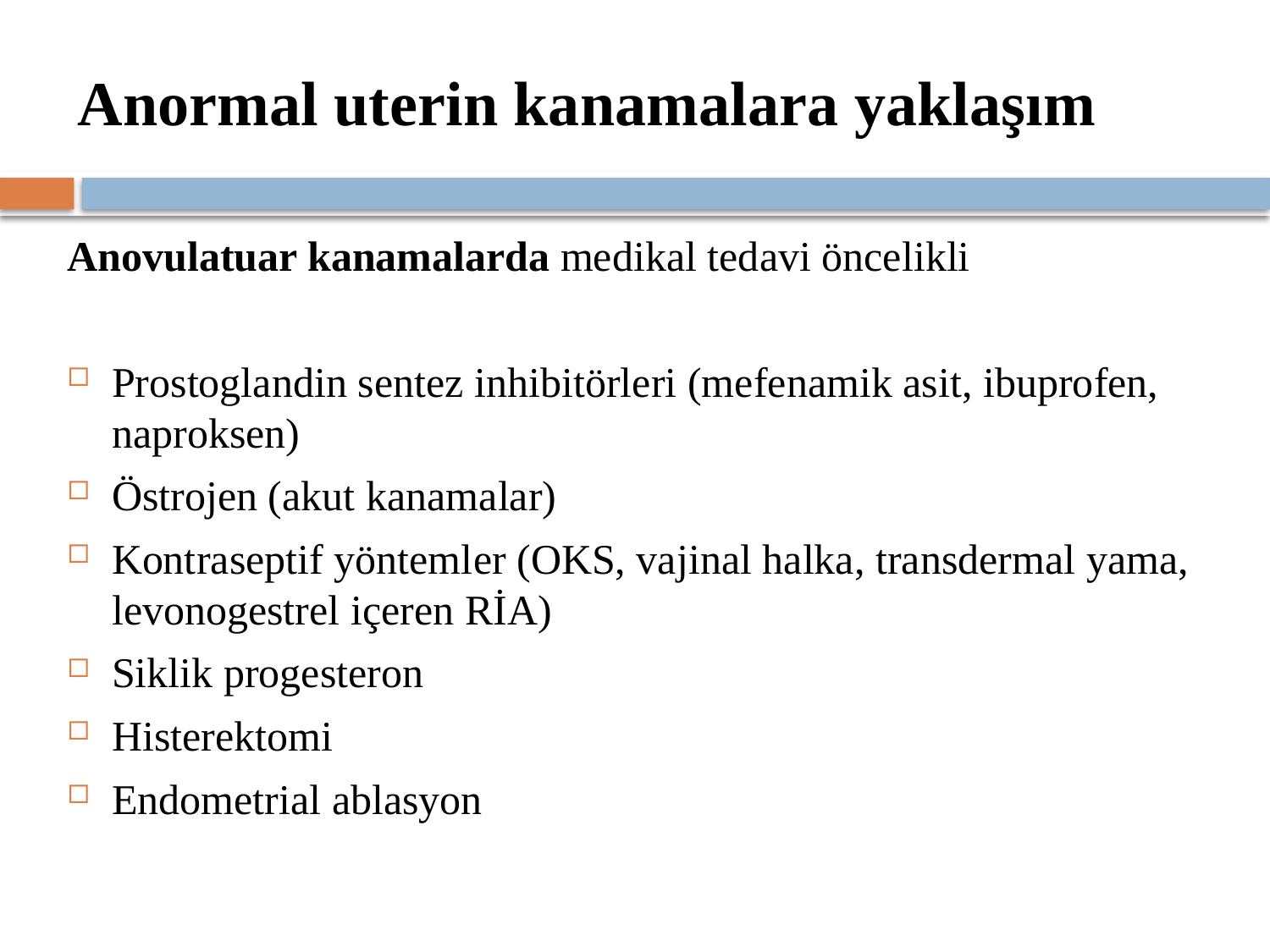

# Anormal uterin kanamalara yaklaşım
Anovulatuar kanamalarda medikal tedavi öncelikli

Prostoglandin sentez inhibitörleri (mefenamik asit, ibuprofen, naproksen)
Östrojen (akut kanamalar)
Kontraseptif yöntemler (OKS, vajinal halka, transdermal yama, levonogestrel içeren RİA)
Siklik progesteron
Histerektomi
Endometrial ablasyon